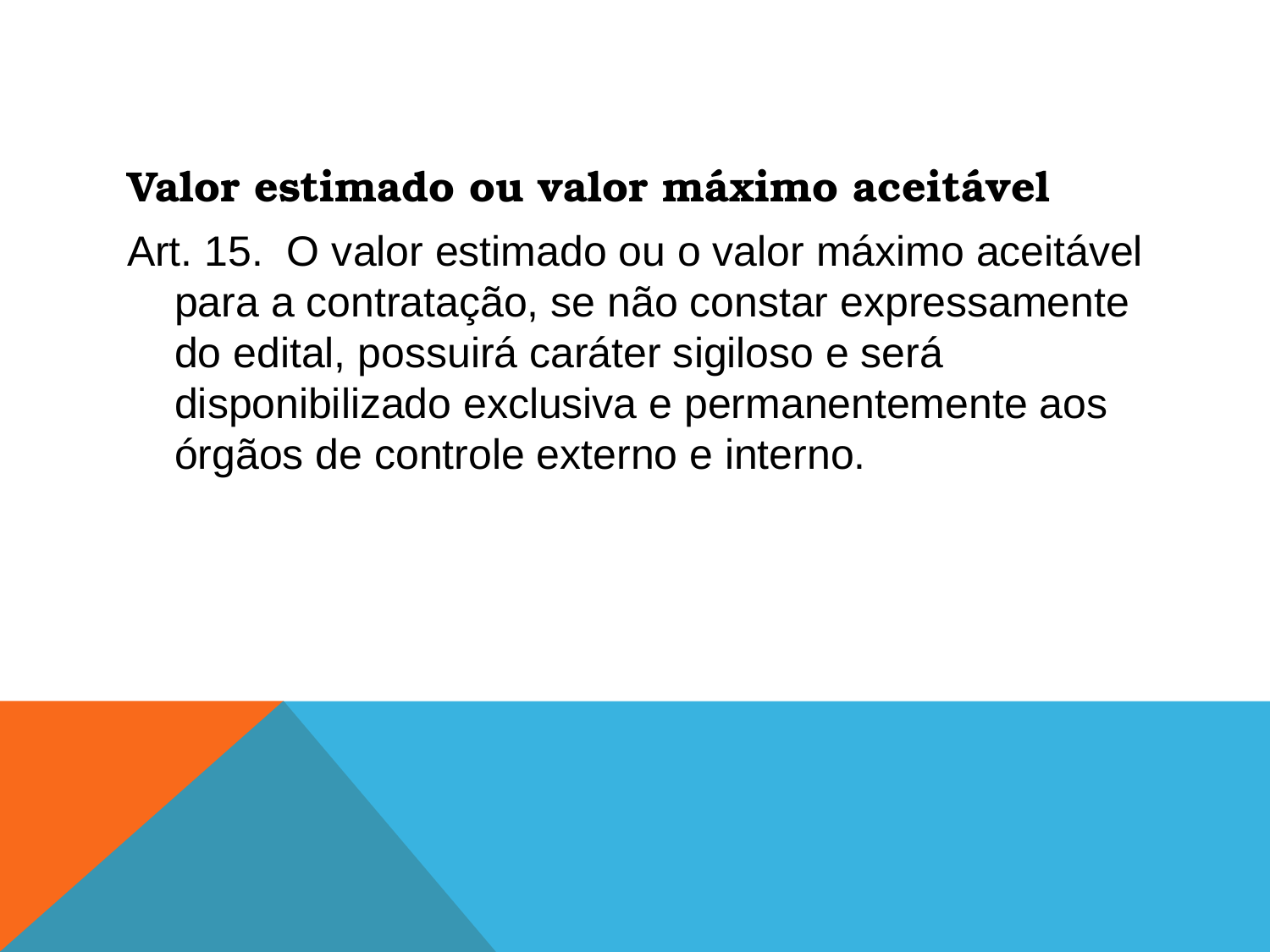

#
Valor estimado ou valor máximo aceitável
Art. 15.  O valor estimado ou o valor máximo aceitável para a contratação, se não constar expressamente do edital, possuirá caráter sigiloso e será disponibilizado exclusiva e permanentemente aos órgãos de controle externo e interno.